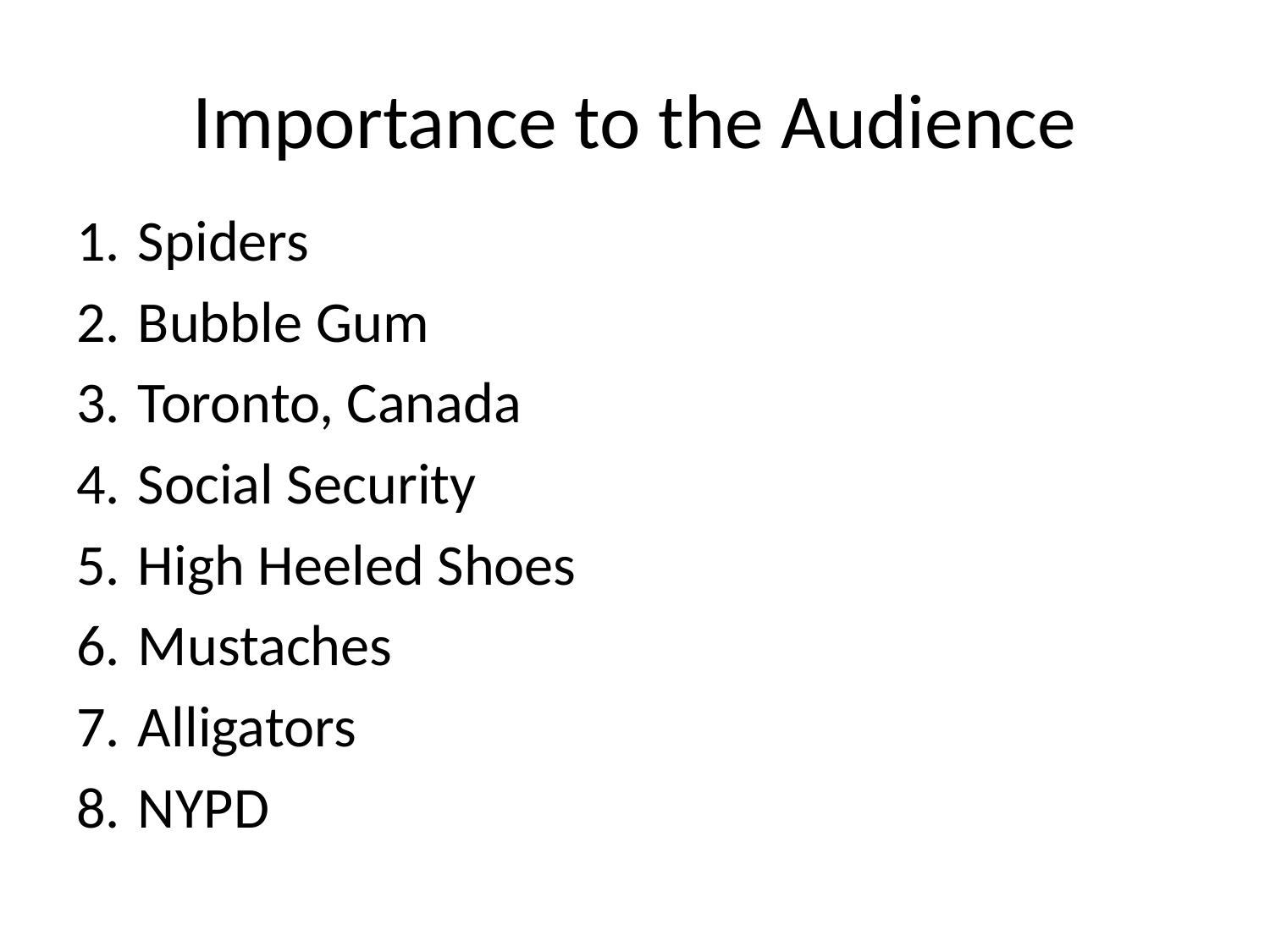

# Importance to the Audience
Spiders
Bubble Gum
Toronto, Canada
Social Security
High Heeled Shoes
Mustaches
Alligators
NYPD